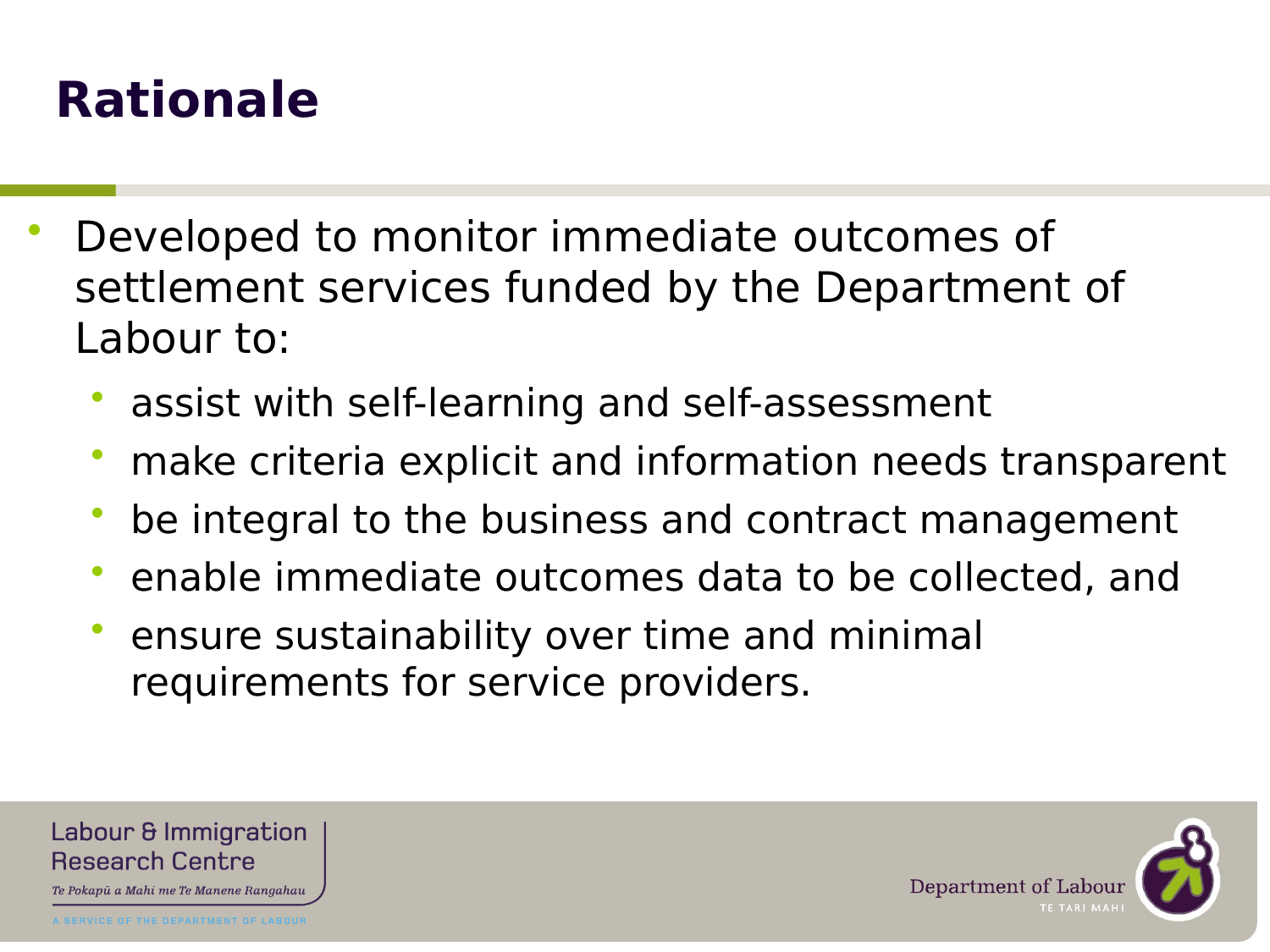

# Rationale
Developed to monitor immediate outcomes of settlement services funded by the Department of Labour to:
assist with self-learning and self-assessment
make criteria explicit and information needs transparent
be integral to the business and contract management
enable immediate outcomes data to be collected, and
ensure sustainability over time and minimal requirements for service providers.